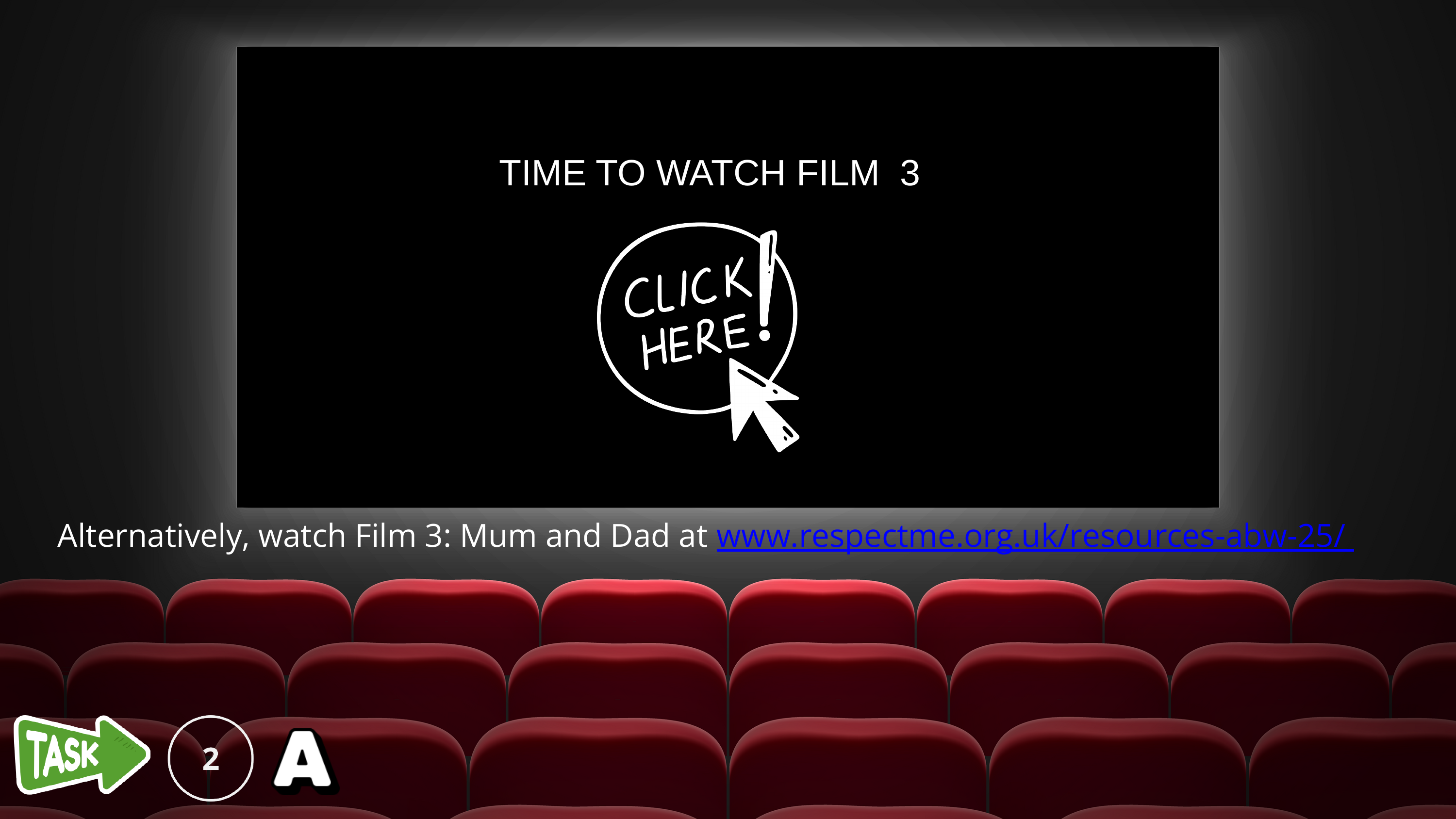

TIME TO WATCH FILM  3

Alternatively, watch Film 3: Mum and Dad at www.respectme.org.uk/resources-abw-25/